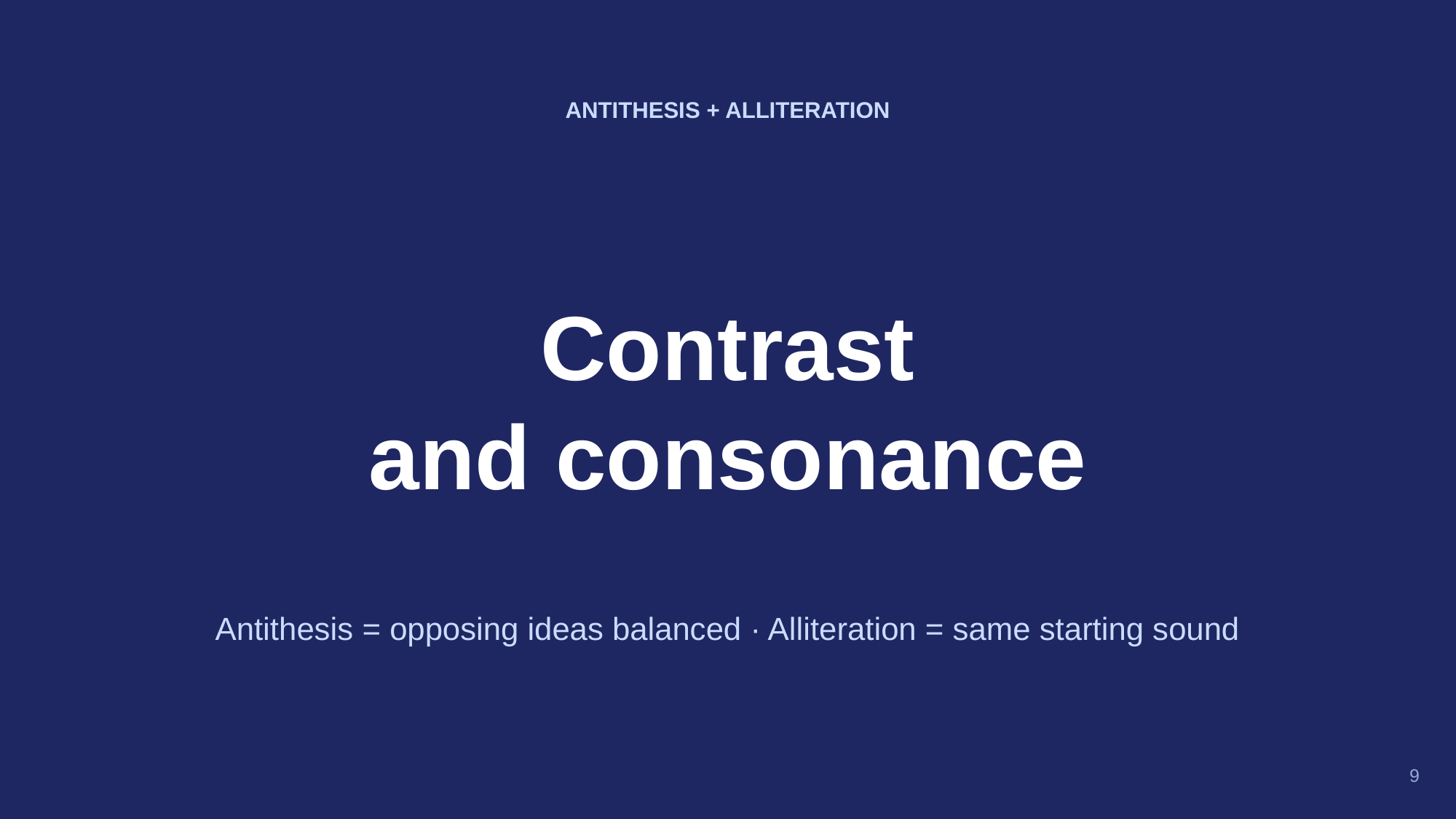

ANTITHESIS + ALLITERATION
Contrast
and consonance
Antithesis = opposing ideas balanced · Alliteration = same starting sound
9